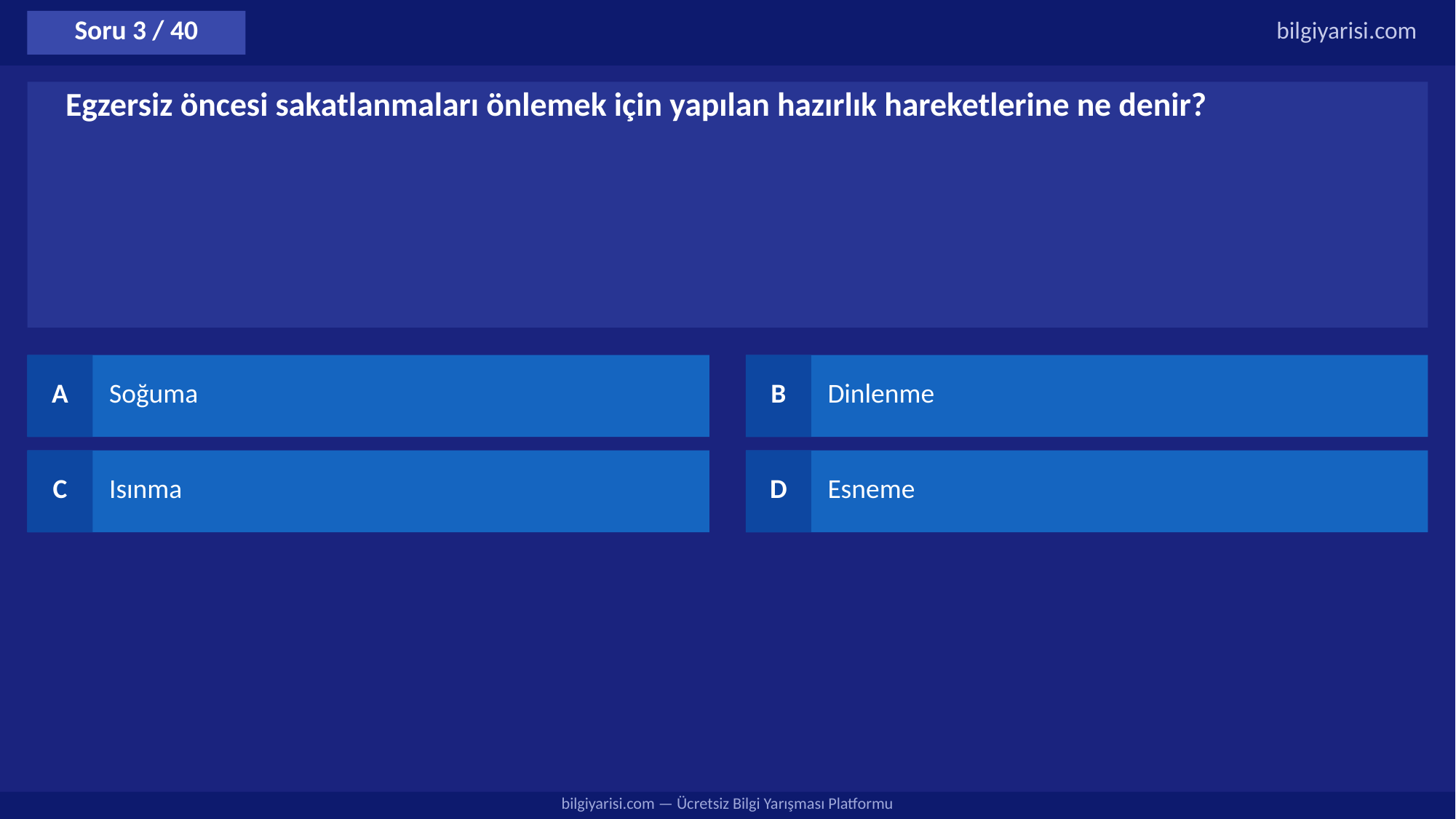

Soru 3 / 40
bilgiyarisi.com

Egzersiz öncesi sakatlanmaları önlemek için yapılan hazırlık hareketlerine ne denir?

A
Soğuma

B
Dinlenme

C
Isınma

D
Esneme
bilgiyarisi.com — Ücretsiz Bilgi Yarışması Platformu